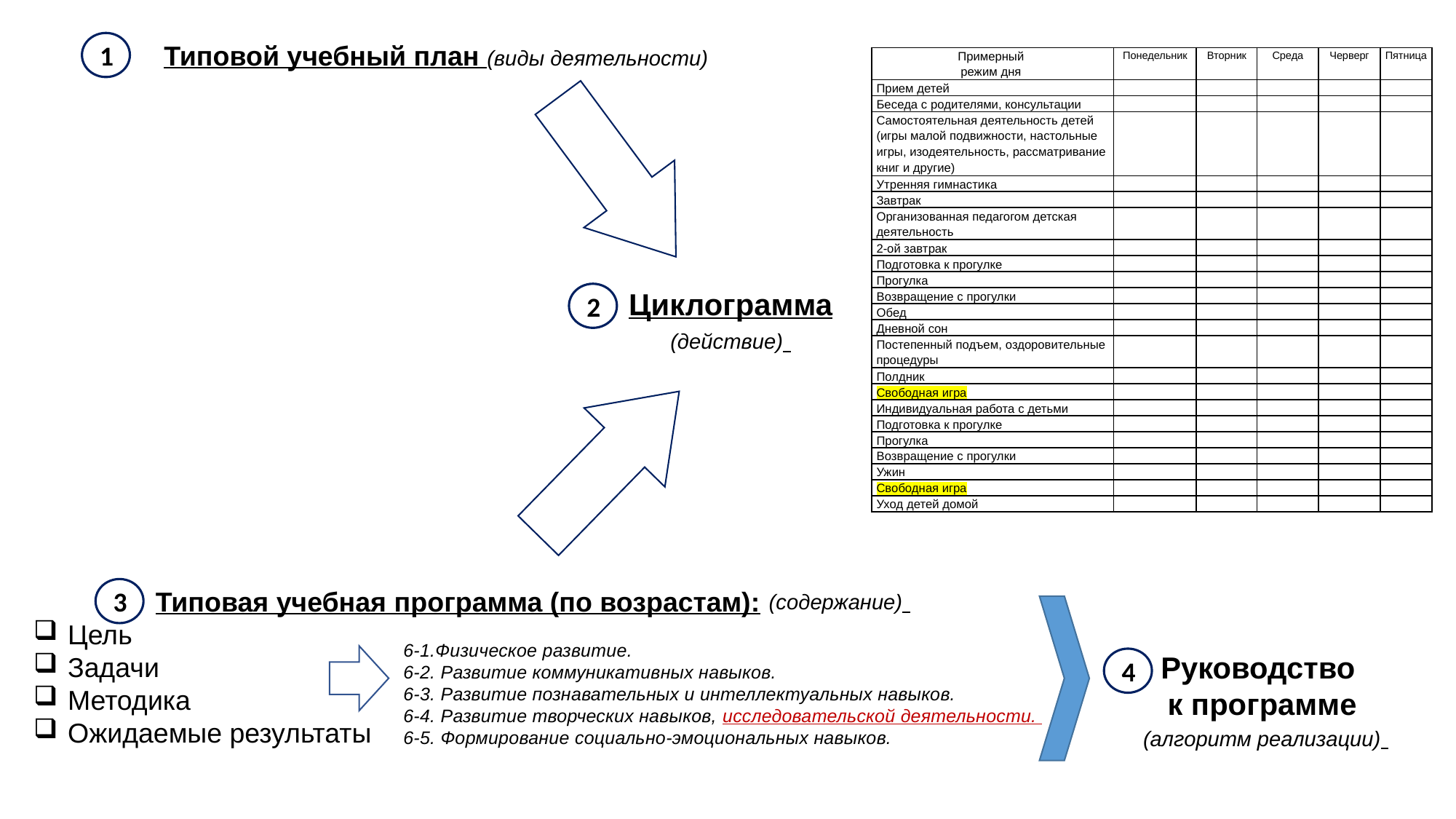

Типовой учебный план (виды деятельности)
1
| Примерный режим дня | Понедельник | Вторник | Среда | Черверг | Пятница |
| --- | --- | --- | --- | --- | --- |
| Прием детей |  |  |  |  |  |
| Беседа с родителями, консультации |  |  |  |  |  |
| Самостоятельная деятельность детей (игры малой подвижности, настольные игры, изодеятельность, рассматривание книг и другие) |  |  |  |  |  |
| Утренняя гимнастика |  |  |  |  |  |
| Завтрак |  |  |  |  |  |
| Организованная педагогом детская деятельность |  |  |  |  |  |
| 2-ой завтрак |  |  |  |  |  |
| Подготовка к прогулке |  |  |  |  |  |
| Прогулка |  |  |  |  |  |
| Возвращение с прогулки |  |  |  |  |  |
| Обед |  |  |  |  |  |
| Дневной сон |  |  |  |  |  |
| Постепенный подъем, оздоровительные процедуры |  |  |  |  |  |
| Полдник |  |  |  |  |  |
| Свободная игра |  |  |  |  |  |
| Индивидуальная работа с детьми |  |  |  |  |  |
| Подготовка к прогулке |  |  |  |  |  |
| Прогулка |  |  |  |  |  |
| Возвращение с прогулки |  |  |  |  |  |
| Ужин |  |  |  |  |  |
| Свободная игра |  |  |  |  |  |
| Уход детей домой |  |  |  |  |  |

Циклограмма
(действие)
2

(содержание)
3
Типовая учебная программа (по возрастам):
Цель
Задачи
Методика
Ожидаемые результаты
6-1.Физическое развитие.
6-2. Развитие коммуникативных навыков.
6-3. Развитие познавательных и интеллектуальных навыков.
6-4. Развитие творческих навыков, исследовательской деятельности.
6-5. Формирование социально-эмоциональных навыков.

Руководство
к программе
4
(алгоритм реализации)